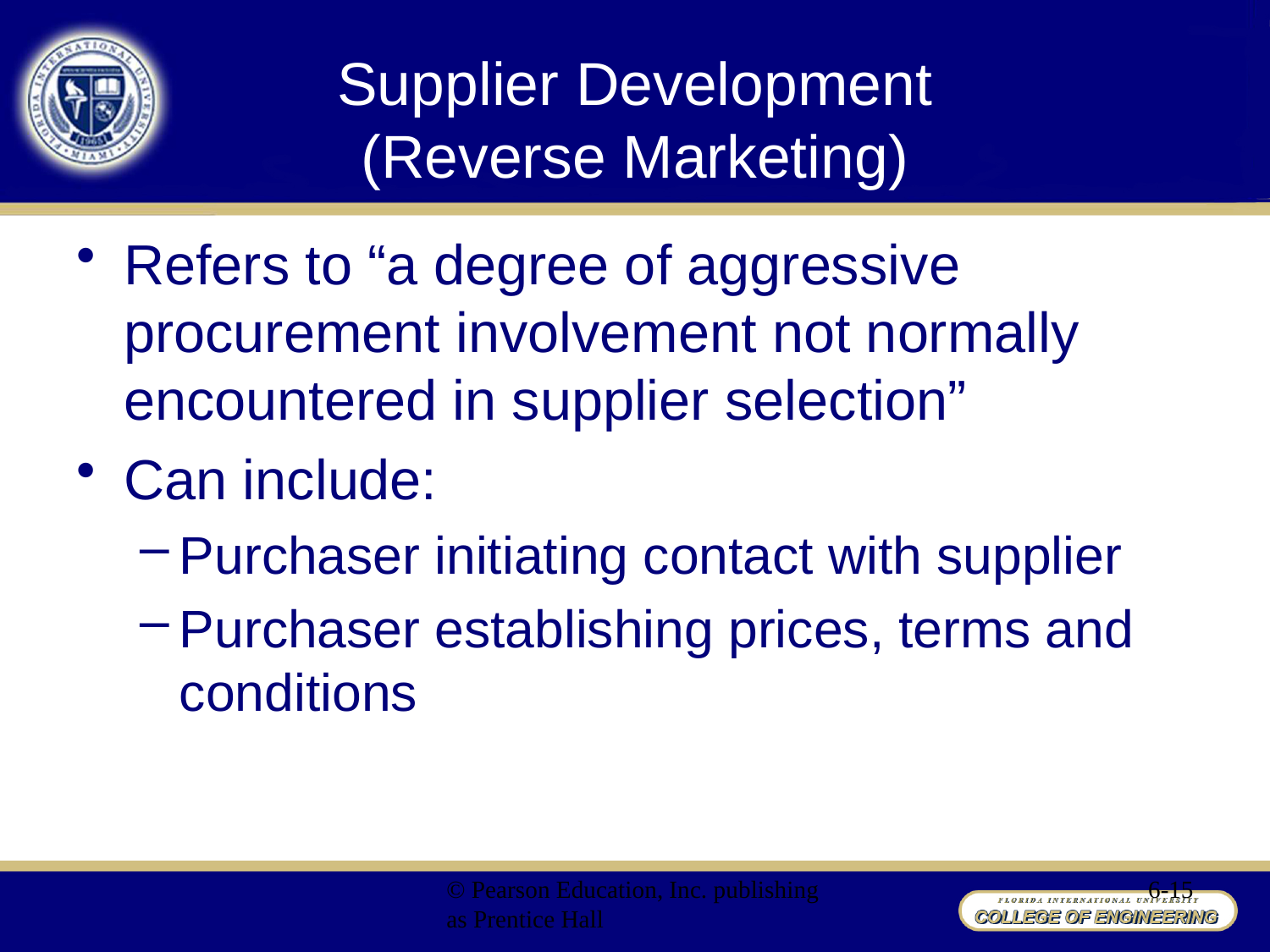

# Supplier Development (Reverse Marketing)
Refers to “a degree of aggressive procurement involvement not normally encountered in supplier selection”
Can include:
Purchaser initiating contact with supplier
Purchaser establishing prices, terms and conditions
© Pearson Education, Inc. publishing as Prentice Hall
6-15